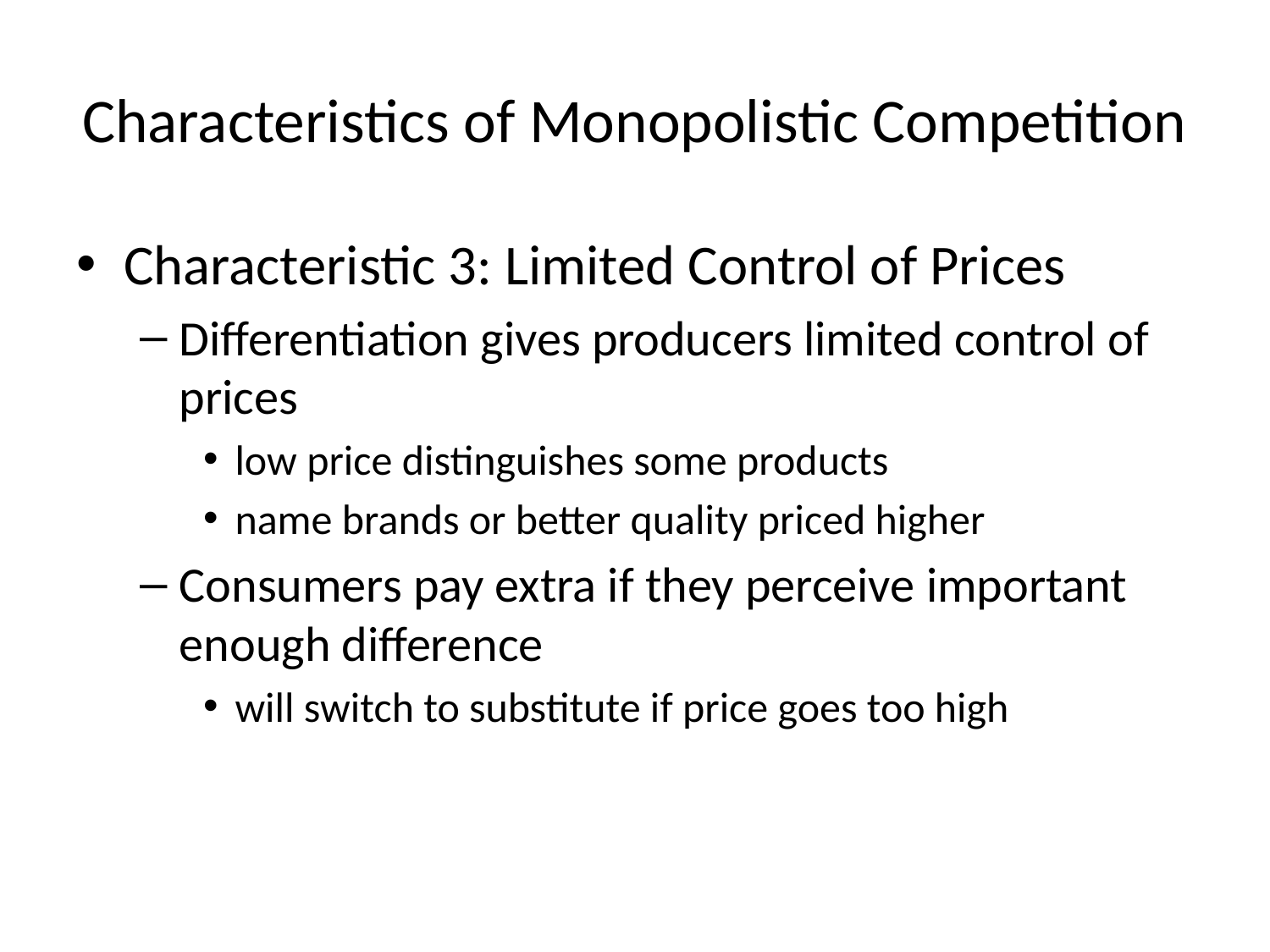

# Characteristics of Monopolistic Competition
Characteristic 3: Limited Control of Prices
Differentiation gives producers limited control of prices
low price distinguishes some products
name brands or better quality priced higher
Consumers pay extra if they perceive important enough difference
will switch to substitute if price goes too high